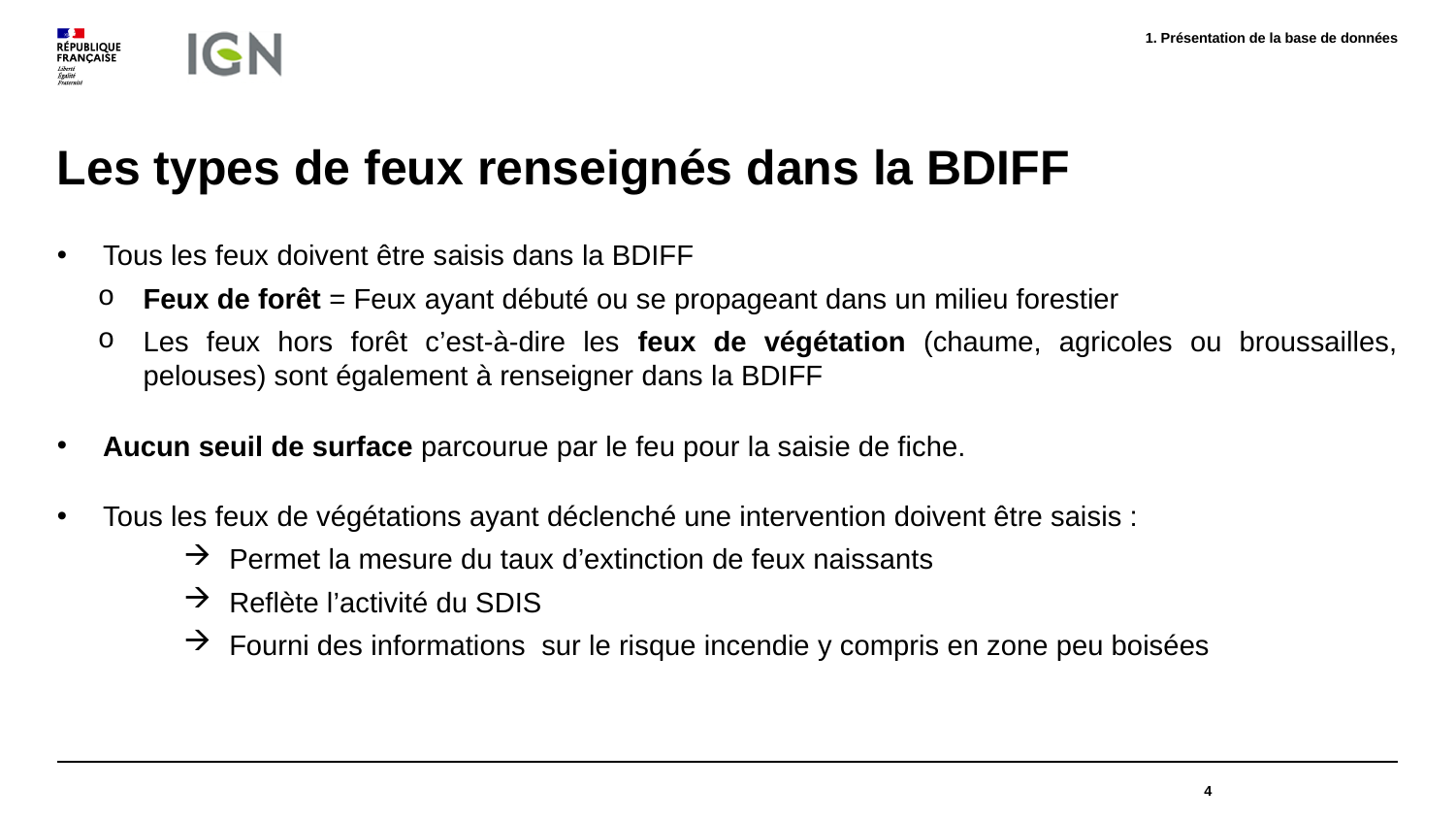

Présentation de la base de données
# Les types de feux renseignés dans la BDIFF
Tous les feux doivent être saisis dans la BDIFF
Feux de forêt = Feux ayant débuté ou se propageant dans un milieu forestier
Les feux hors forêt c’est-à-dire les feux de végétation (chaume, agricoles ou broussailles, pelouses) sont également à renseigner dans la BDIFF
Aucun seuil de surface parcourue par le feu pour la saisie de fiche.
Tous les feux de végétations ayant déclenché une intervention doivent être saisis :
Permet la mesure du taux d’extinction de feux naissants
Reflète l’activité du SDIS
Fourni des informations  sur le risque incendie y compris en zone peu boisées
4